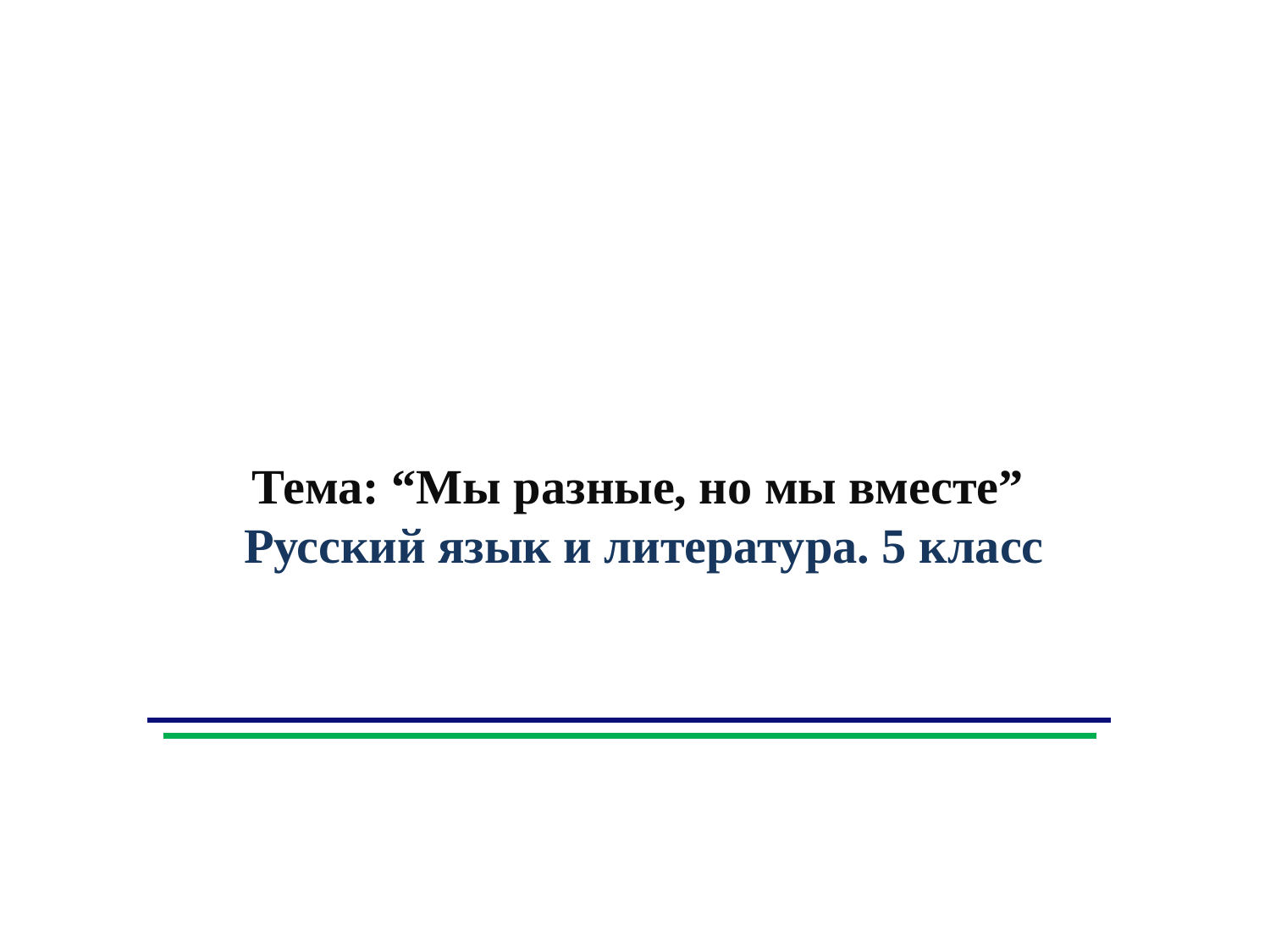

Тема: “Мы разные, но мы вместе”
 Русский язык и литература. 5 класс